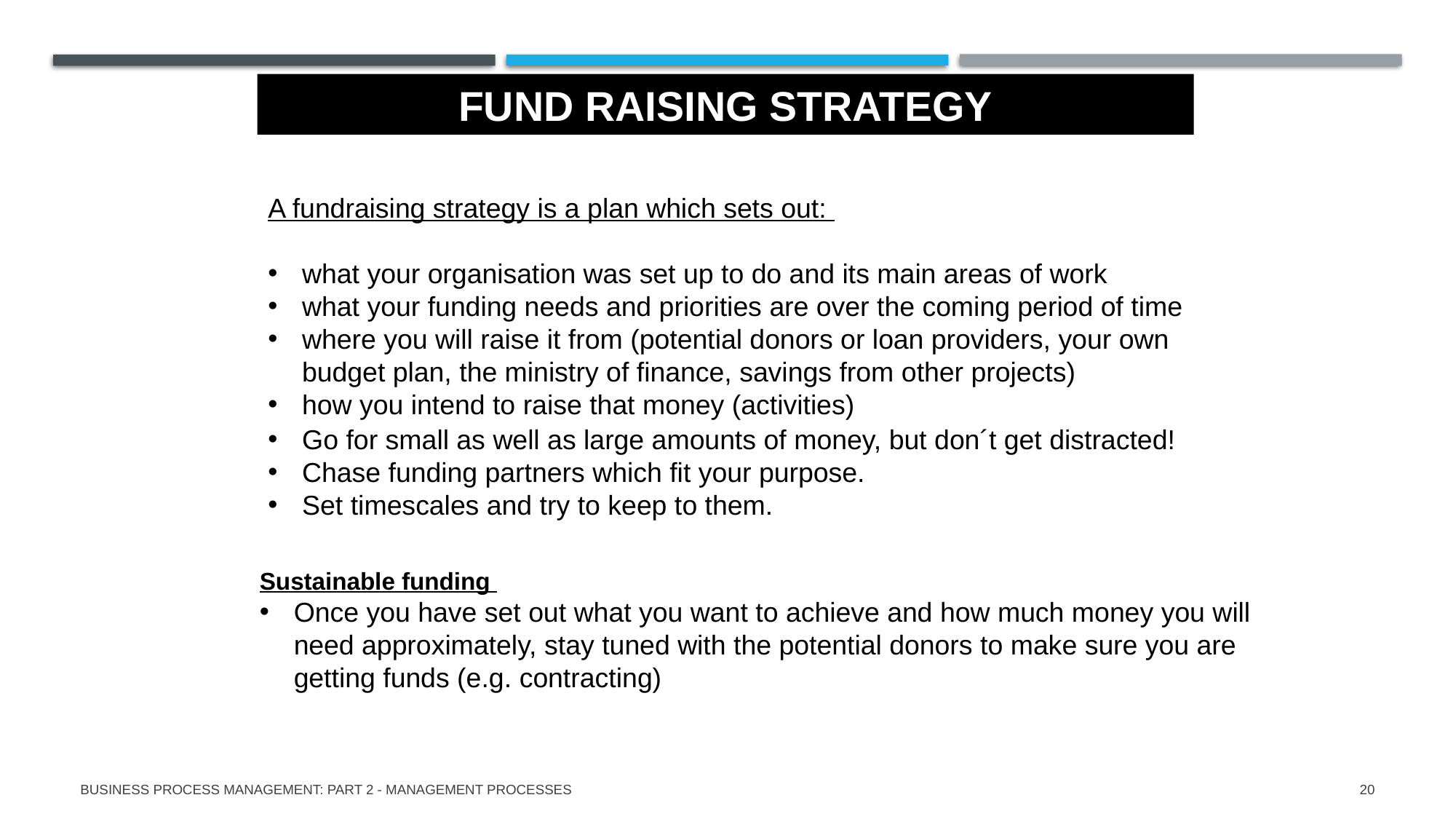

# Fund Raising Strategy
A fundraising strategy is a plan which sets out:

what your organisation was set up to do and its main areas of work
what your funding needs and priorities are over the coming period of time
where you will raise it from (potential donors or loan providers, your own budget plan, the ministry of finance, savings from other projects)
how you intend to raise that money (activities)

Go for small as well as large amounts of money, but don´t get distracted!
Chase funding partners which fit your purpose.
Set timescales and try to keep to them.
Sustainable funding
Once you have set out what you want to achieve and how much money you will need approximately, stay tuned with the potential donors to make sure you are getting funds (e.g. contracting)
Business Process Management: Part 2 - Management Processes
20